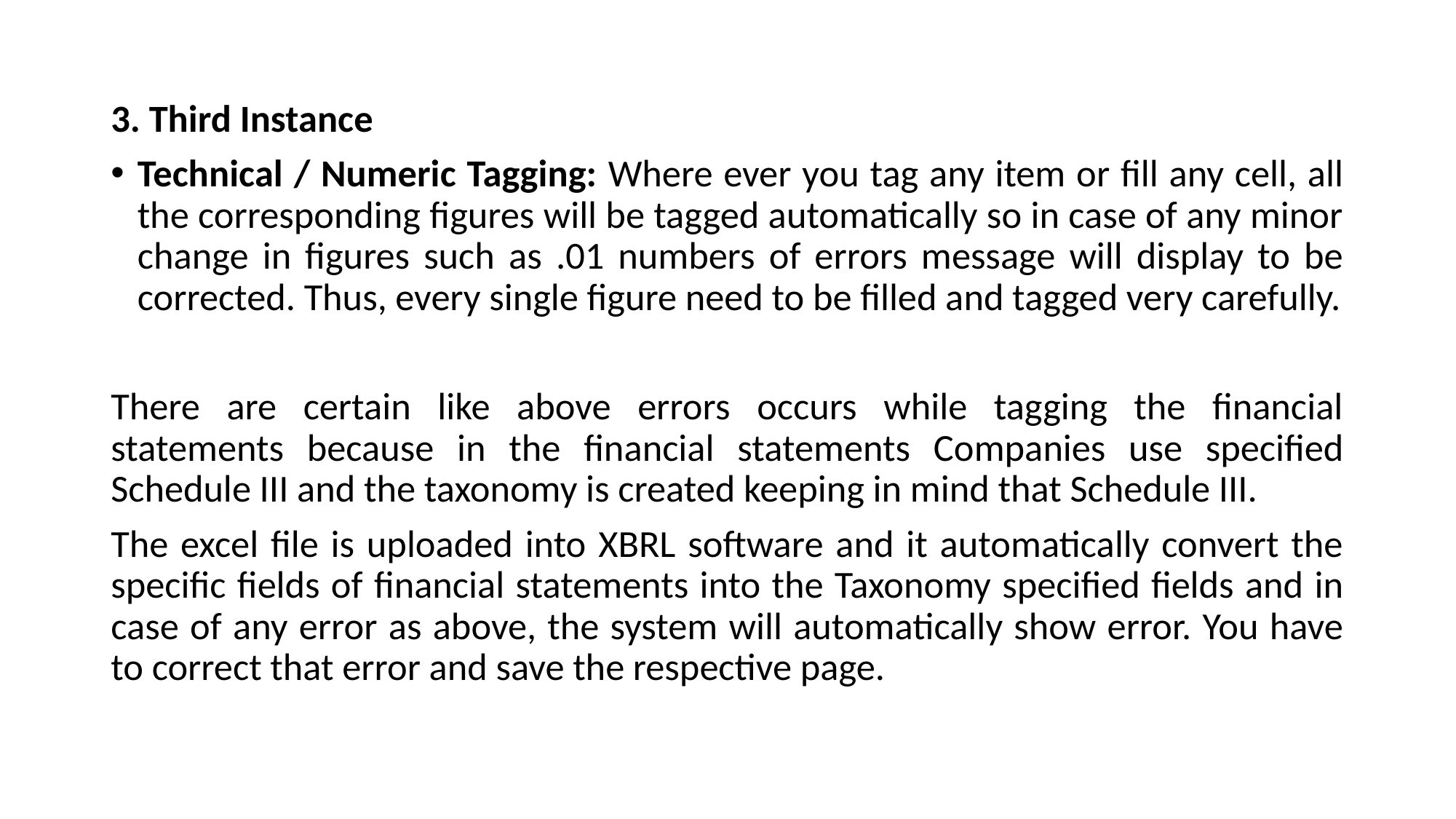

3. Third Instance
Technical / Numeric Tagging: Where ever you tag any item or fill any cell, all the corresponding figures will be tagged automatically so in case of any minor change in figures such as .01 numbers of errors message will display to be corrected. Thus, every single figure need to be filled and tagged very carefully.

There are certain like above errors occurs while tagging the financial statements because in the financial statements Companies use specified Schedule III and the taxonomy is created keeping in mind that Schedule III.
The excel file is uploaded into XBRL software and it automatically convert the specific fields of financial statements into the Taxonomy specified fields and in case of any error as above, the system will automatically show error. You have to correct that error and save the respective page.